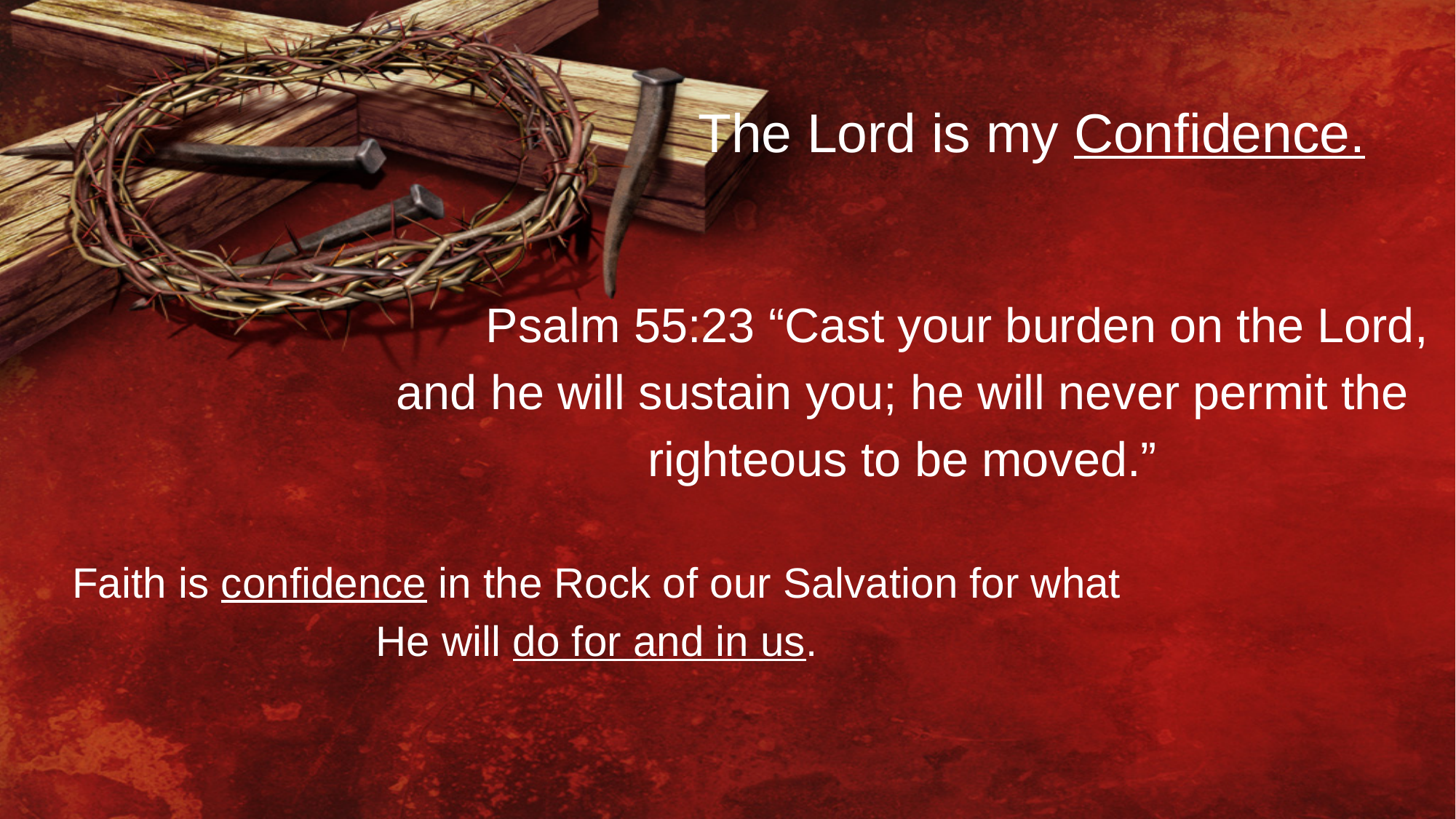

The Lord is my Confidence.
	Psalm 55:23 “Cast your burden on the Lord, and he will sustain you; he will never permit the righteous to be moved.”
Faith is confidence in the Rock of our Salvation for what He will do for and in us.